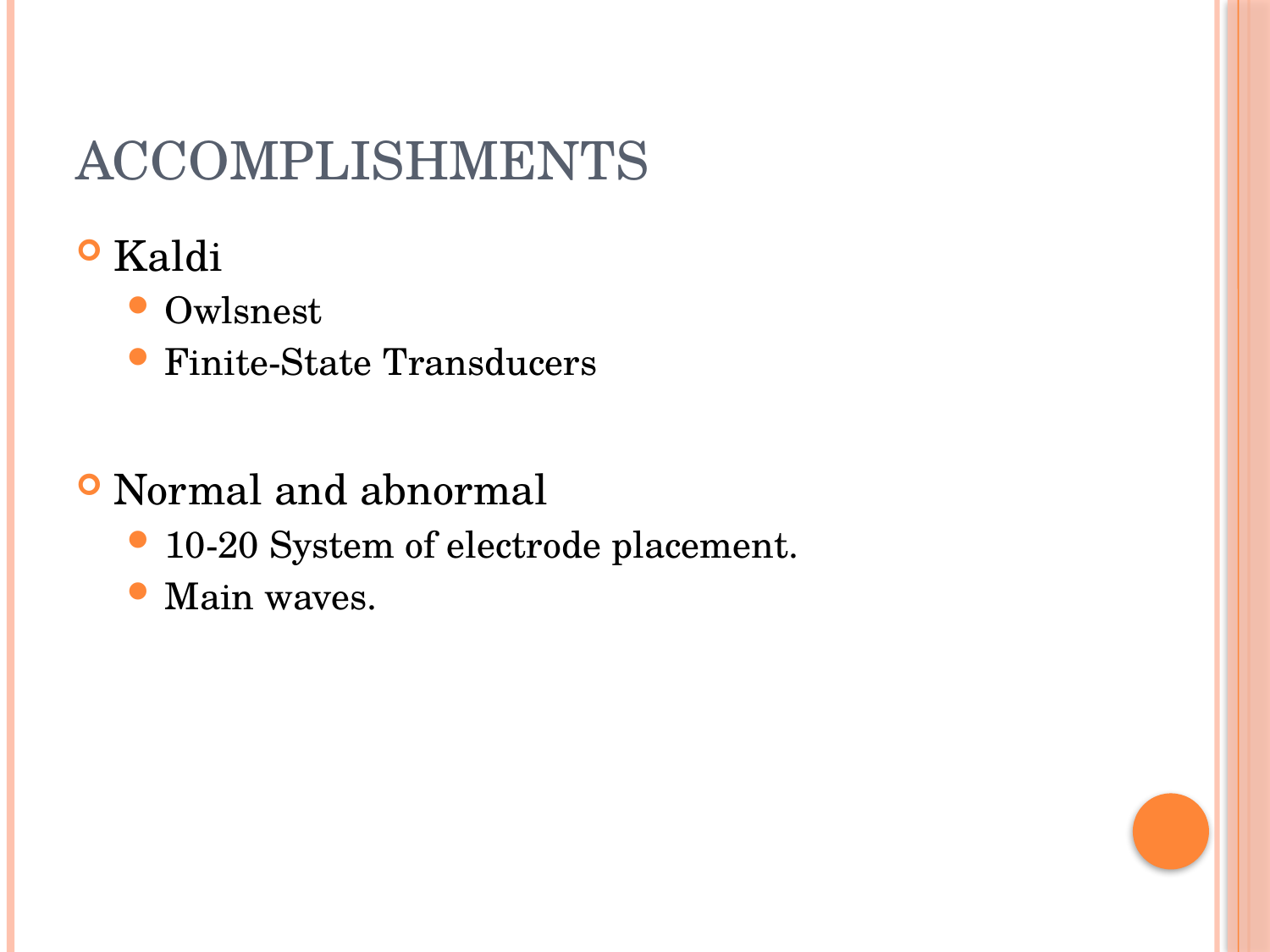

# Accomplishments
Kaldi
Owlsnest
Finite-State Transducers

Normal and abnormal
10-20 System of electrode placement.
Main waves.